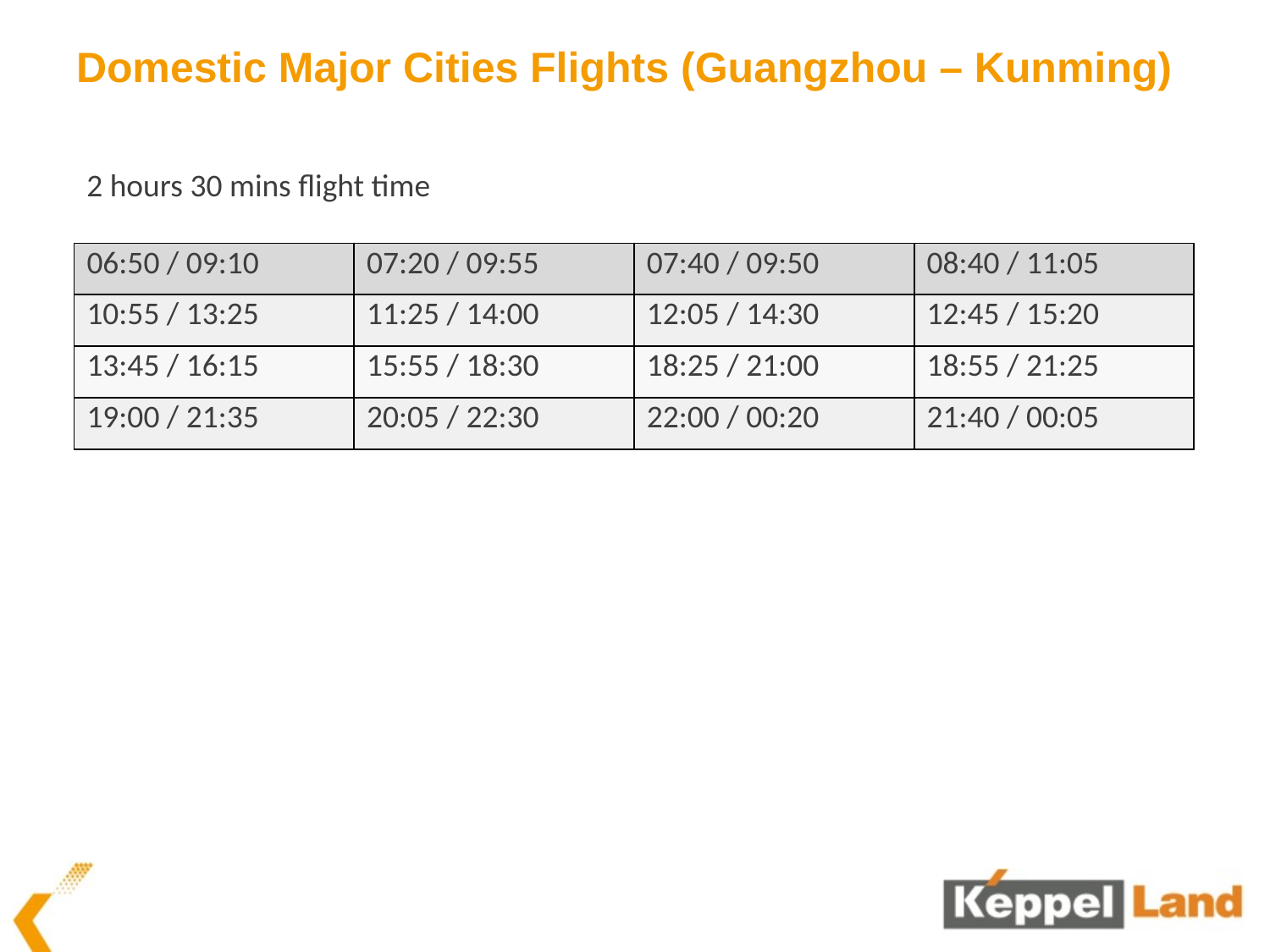

# Domestic Major Cities Flights (Guangzhou – Kunming)
2 hours 30 mins flight time
| 06:50 / 09:10 | 07:20 / 09:55 | 07:40 / 09:50 | 08:40 / 11:05 |
| --- | --- | --- | --- |
| 10:55 / 13:25 | 11:25 / 14:00 | 12:05 / 14:30 | 12:45 / 15:20 |
| 13:45 / 16:15 | 15:55 / 18:30 | 18:25 / 21:00 | 18:55 / 21:25 |
| 19:00 / 21:35 | 20:05 / 22:30 | 22:00 / 00:20 | 21:40 / 00:05 |